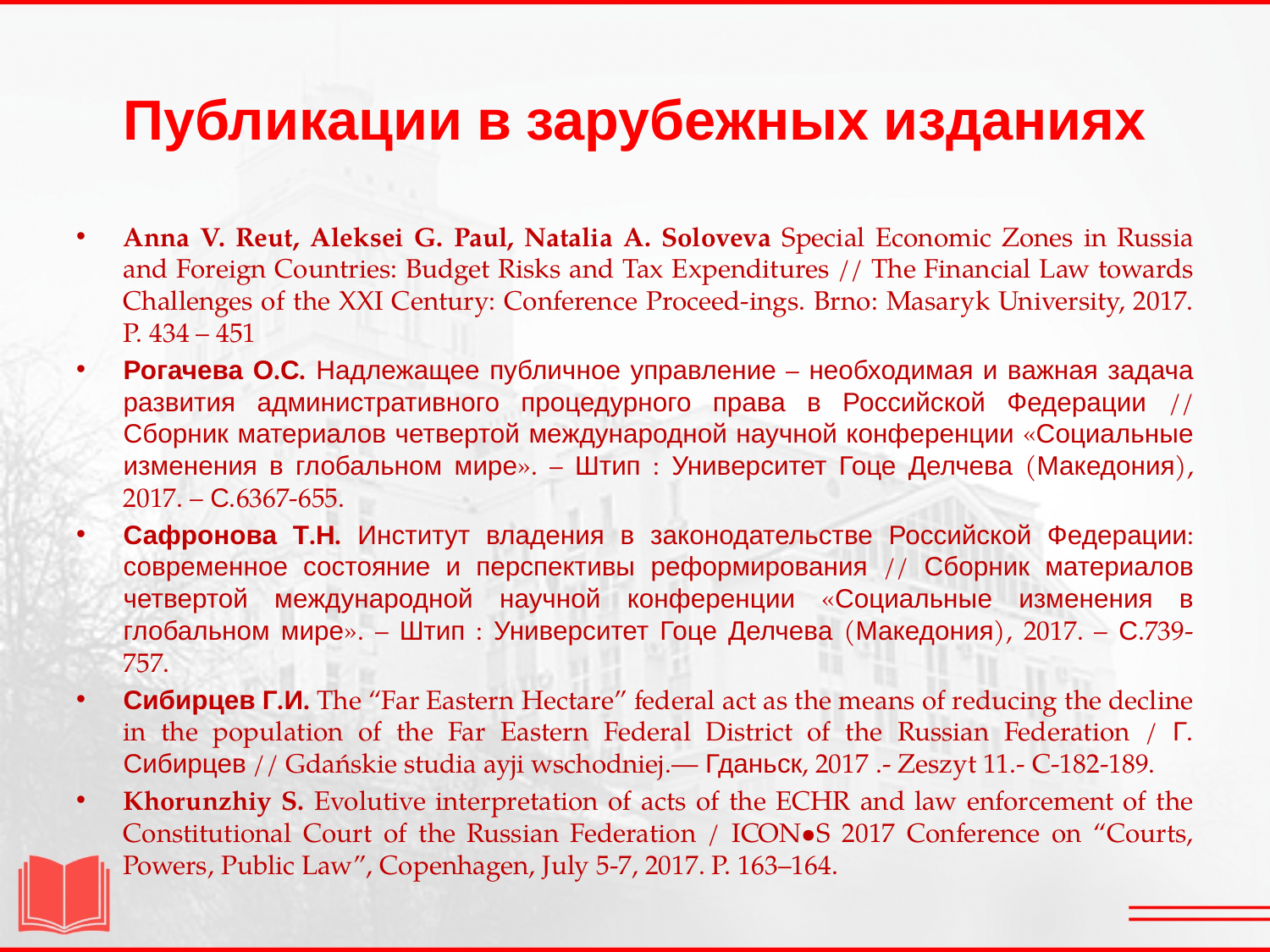

# Публикации в зарубежных изданиях

Anna V. Reut, Aleksei G. Paul, Natalia A. Soloveva Special Economic Zones in Russia and Foreign Countries: Budget Risks and Tax Expenditures // The Financial Law towards Challenges of the XXI Century: Conference Proceed-ings. Brno: Masaryk University, 2017. P. 434 – 451
Рогачева О.С. Надлежащее публичное управление – необходимая и важная задача развития административного процедурного права в Российской Федерации // Сборник материалов четвертой международной научной конференции «Социальные изменения в глобальном мире». – Штип : Университет Гоце Делчева (Македония), 2017. – С.6367-655.
Сафронова Т.Н. Институт владения в законодательстве Российской Федерации: современное состояние и перспективы реформирования // Сборник материалов четвертой международной научной конференции «Социальные изменения в глобальном мире». – Штип : Университет Гоце Делчева (Македония), 2017. – С.739-757.
Сибирцев Г.И. The “Far Eastern Hectare” federal act as the means of reducing the decline in the population of the Far Eastern Federal District of the Russian Federation / Г. Сибирцев // Gdańskie studia ayji wschodniej.— Гданьск, 2017 .- Zeszyt 11.- C-182-189.
Khorunzhiy S. Evolutive interpretation of acts of the ECHR and law enforcement of the Constitutional Court of the Russian Federation / ICON•S 2017 Conference on “Courts, Powers, Public Law”, Copenhagen, July 5-7, 2017. P. 163–164.